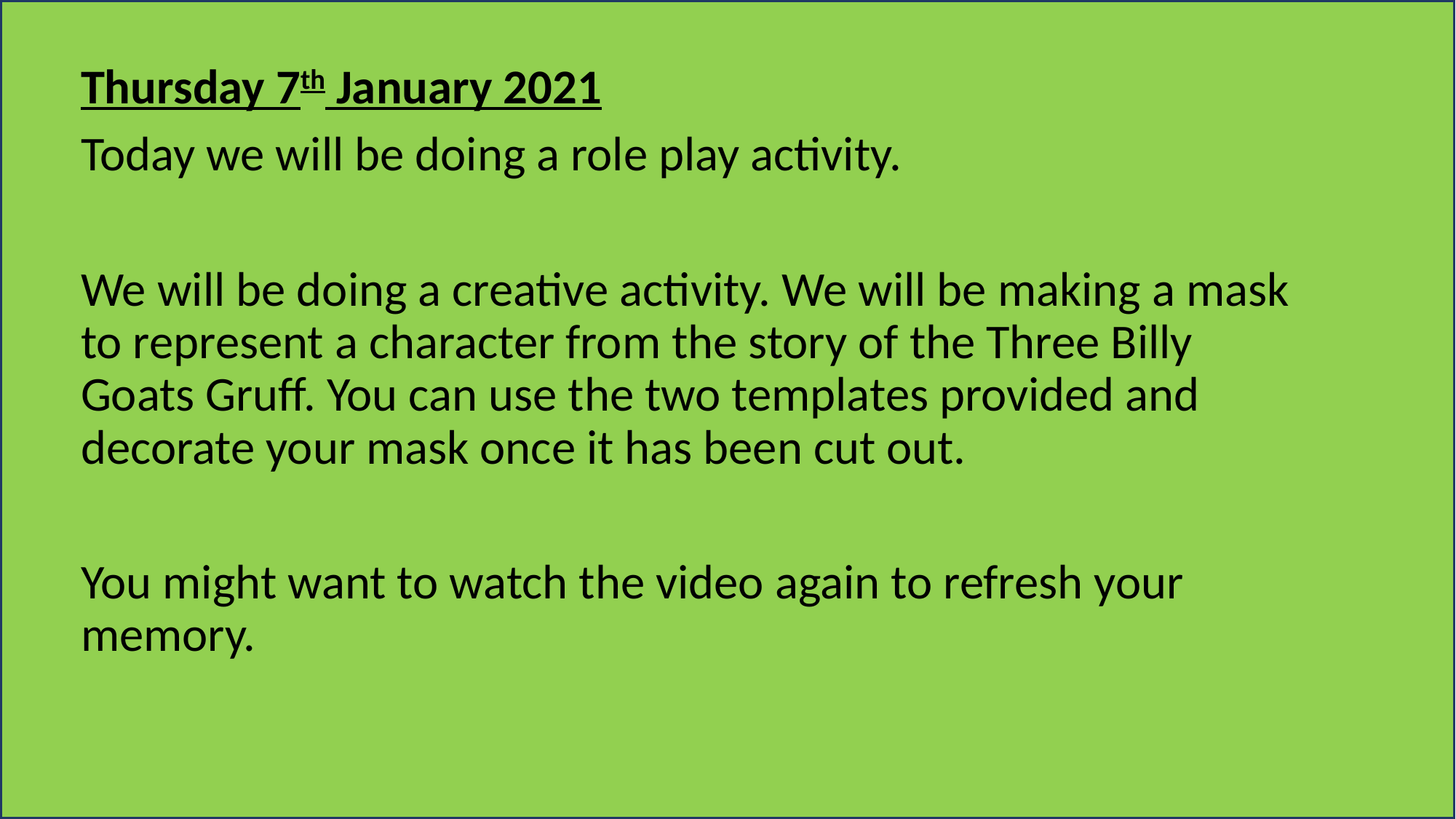

Thursday 7th January 2021
Today we will be doing a role play activity.

We will be doing a creative activity. We will be making a mask to represent a character from the story of the Three Billy Goats Gruff. You can use the two templates provided and decorate your mask once it has been cut out.

You might want to watch the video again to refresh your memory.